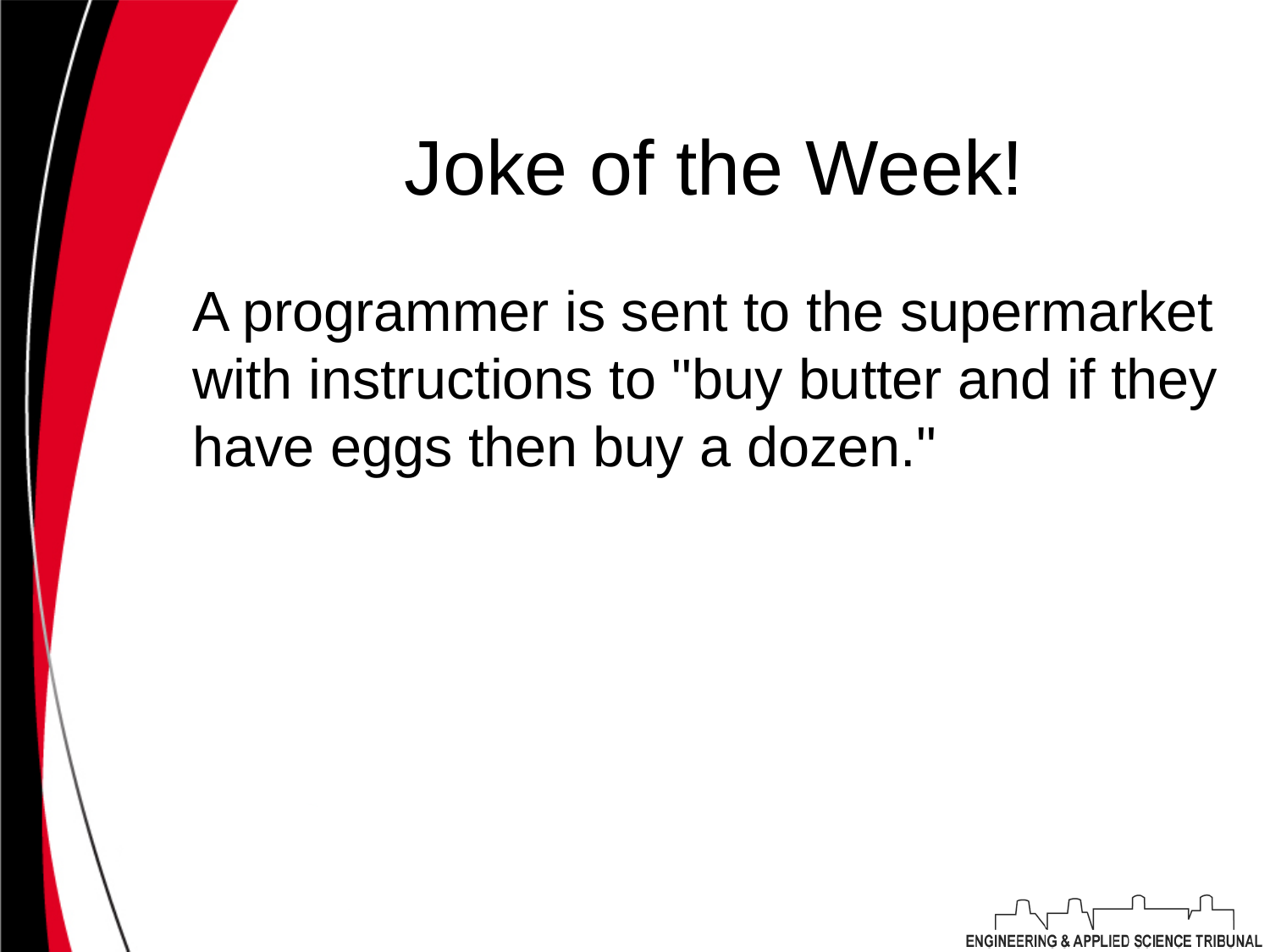

# Joke of the Week!
A programmer is sent to the supermarket with instructions to "buy butter and if they have eggs then buy a dozen."